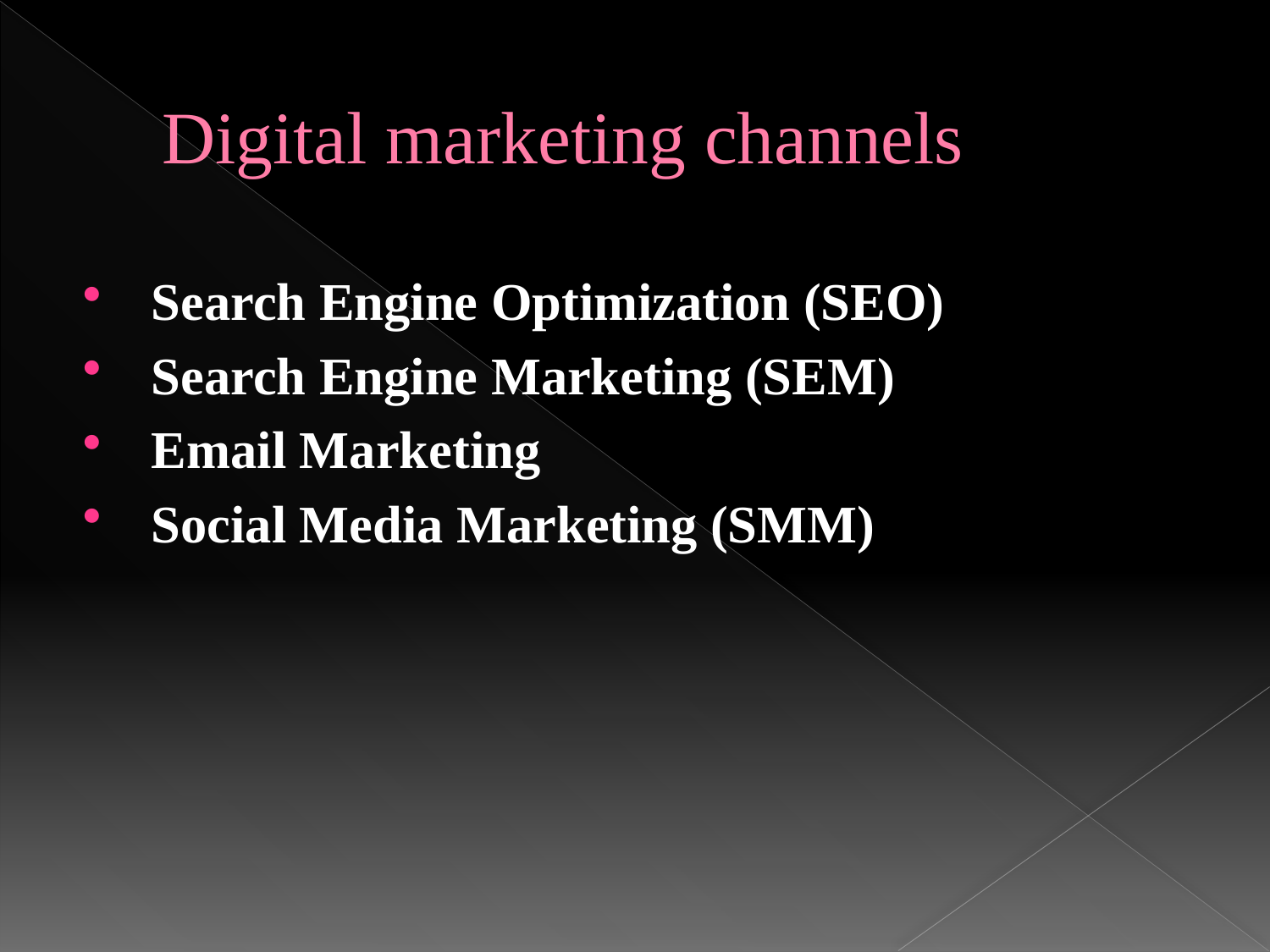

# Digital marketing channels
 Search Engine Optimization (SEO)
 Search Engine Marketing (SEM)
 Email Marketing
 Social Media Marketing (SMM)